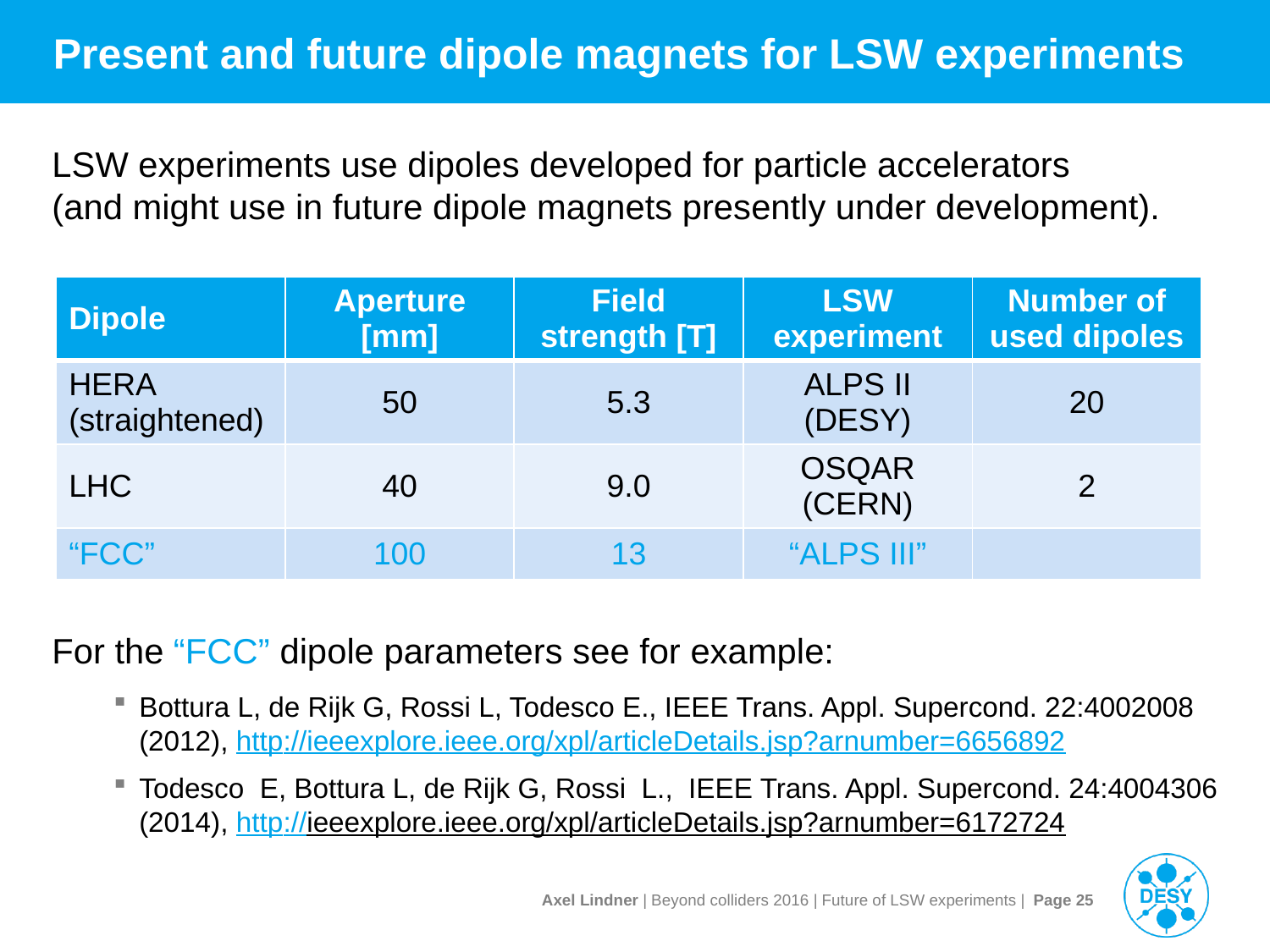

# Present and future dipole magnets for LSW experiments
LSW experiments use dipoles developed for particle accelerators
(and might use in future dipole magnets presently under development).

For the “FCC” dipole parameters see for example:
Bottura L, de Rijk G, Rossi L, Todesco E., IEEE Trans. Appl. Supercond. 22:4002008 (2012), http://ieeexplore.ieee.org/xpl/articleDetails.jsp?arnumber=6656892
Todesco  E, Bottura L, de Rijk G, Rossi  L.,  IEEE Trans. Appl. Supercond. 24:4004306 (2014), http://ieeexplore.ieee.org/xpl/articleDetails.jsp?arnumber=6172724

| Dipole | Aperture [mm] | Field strength [T] | LSW experiment | Number of used dipoles |
| --- | --- | --- | --- | --- |
| HERA (straightened) | 50 | 5.3 | ALPS II (DESY) | 20 |
| LHC | 40 | 9.0 | OSQAR (CERN) | 2 |
| “FCC” | 100 | 13 | “ALPS III” |  |